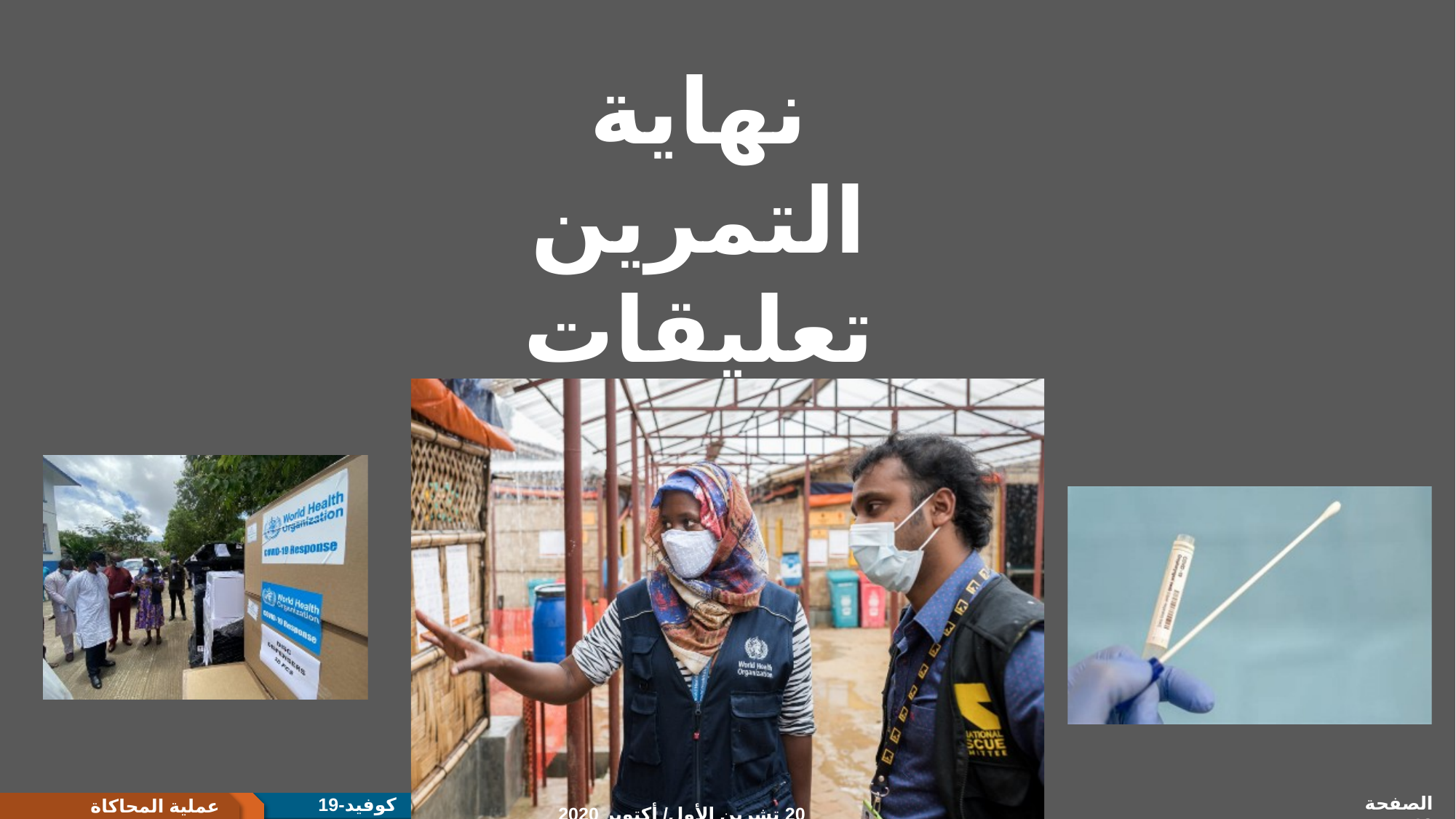

# نهاية التمرين تعليقات المشاركين

الصفحة 18
كوفيد-19
عملية المحاكاة
20 تشرين الأول/ أكتوبر 2020